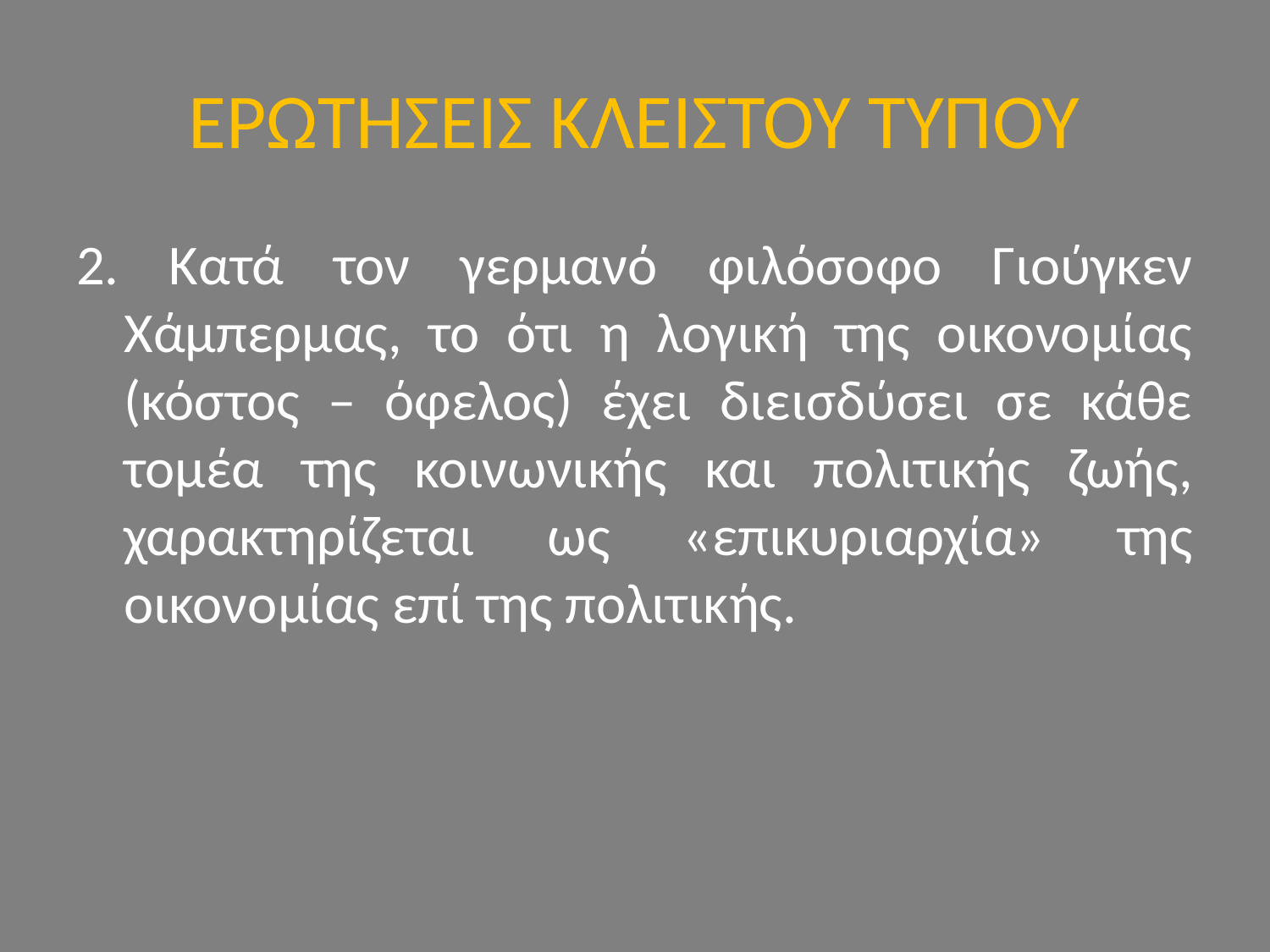

# ΕΡΩΤΗΣΕΙΣ ΚΛΕΙΣΤΟΥ ΤΥΠΟΥ
2. Κατά τον γερμανό φιλόσοφο Γιούγκεν Χάμπερμας, το ότι η λογική της οικονομίας (κόστος – όφελος) έχει διεισδύσει σε κάθε τομέα της κοινωνικής και πολιτικής ζωής, χαρακτηρίζεται ως «επικυριαρχία» της οικονομίας επί της πολιτικής.